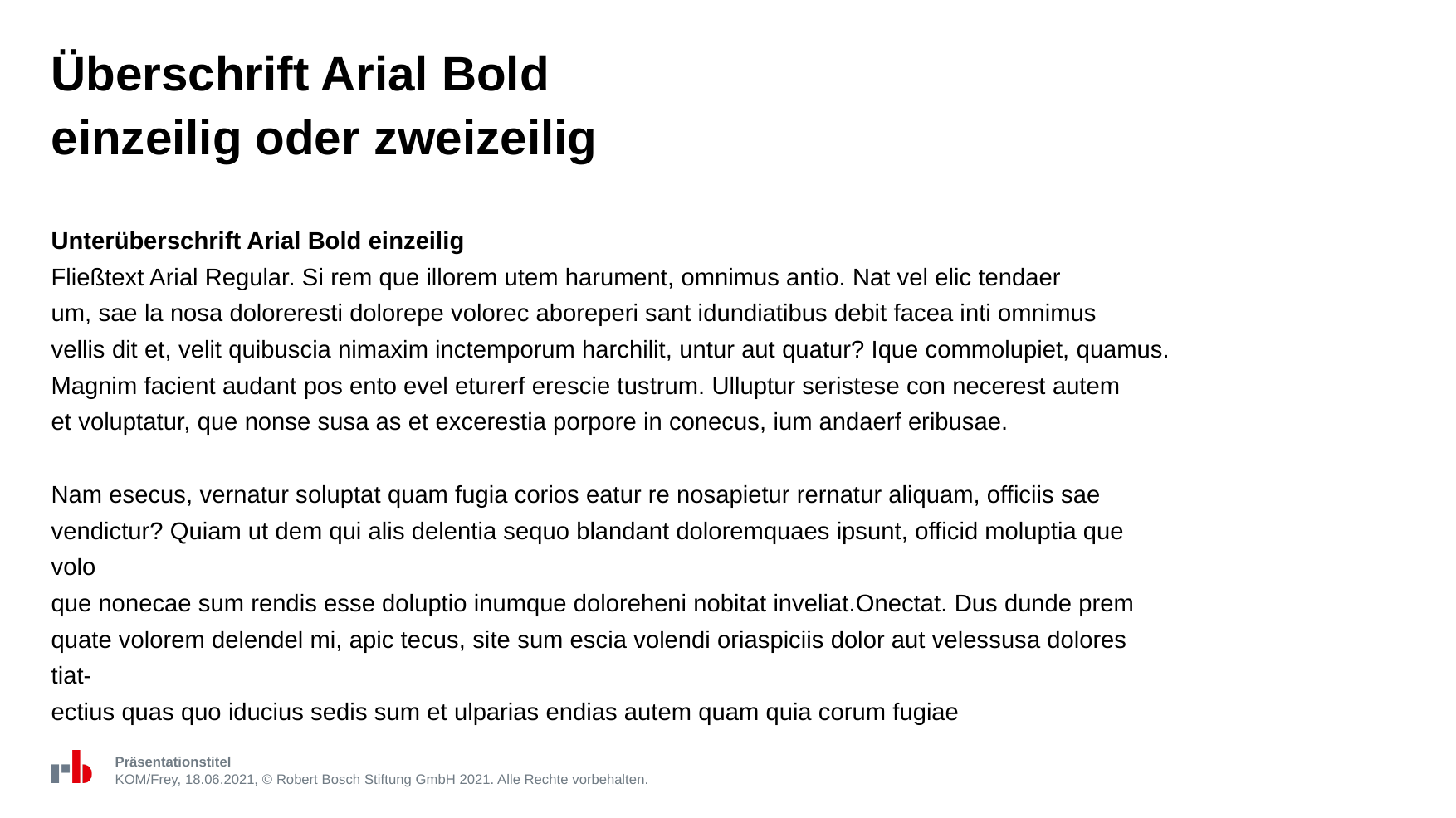

# Überschrift Arial Bold einzeilig oder zweizeilig
Unterüberschrift Arial Bold einzeilig
Fließtext Arial Regular. Si rem que illorem utem harument, omnimus antio. Nat vel elic tendaer
um, sae la nosa doloreresti dolorepe volorec aboreperi sant idundiatibus debit facea inti omnimus
vellis dit et, velit quibuscia nimaxim inctemporum harchilit, untur aut quatur? Ique commolupiet, quamus.
Magnim facient audant pos ento evel eturerf erescie tustrum. Ulluptur seristese con necerest autem
et voluptatur, que nonse susa as et excerestia porpore in conecus, ium andaerf eribusae.

Nam esecus, vernatur soluptat quam fugia corios eatur re nosapietur rernatur aliquam, officiis sae
vendictur? Quiam ut dem qui alis delentia sequo blandant doloremquaes ipsunt, officid moluptia que volo
que nonecae sum rendis esse doluptio inumque doloreheni nobitat inveliat.Onectat. Dus dunde prem
quate volorem delendel mi, apic tecus, site sum escia volendi oriaspiciis dolor aut velessusa dolores tiat-
ectius quas quo iducius sedis sum et ulparias endias autem quam quia corum fugiae